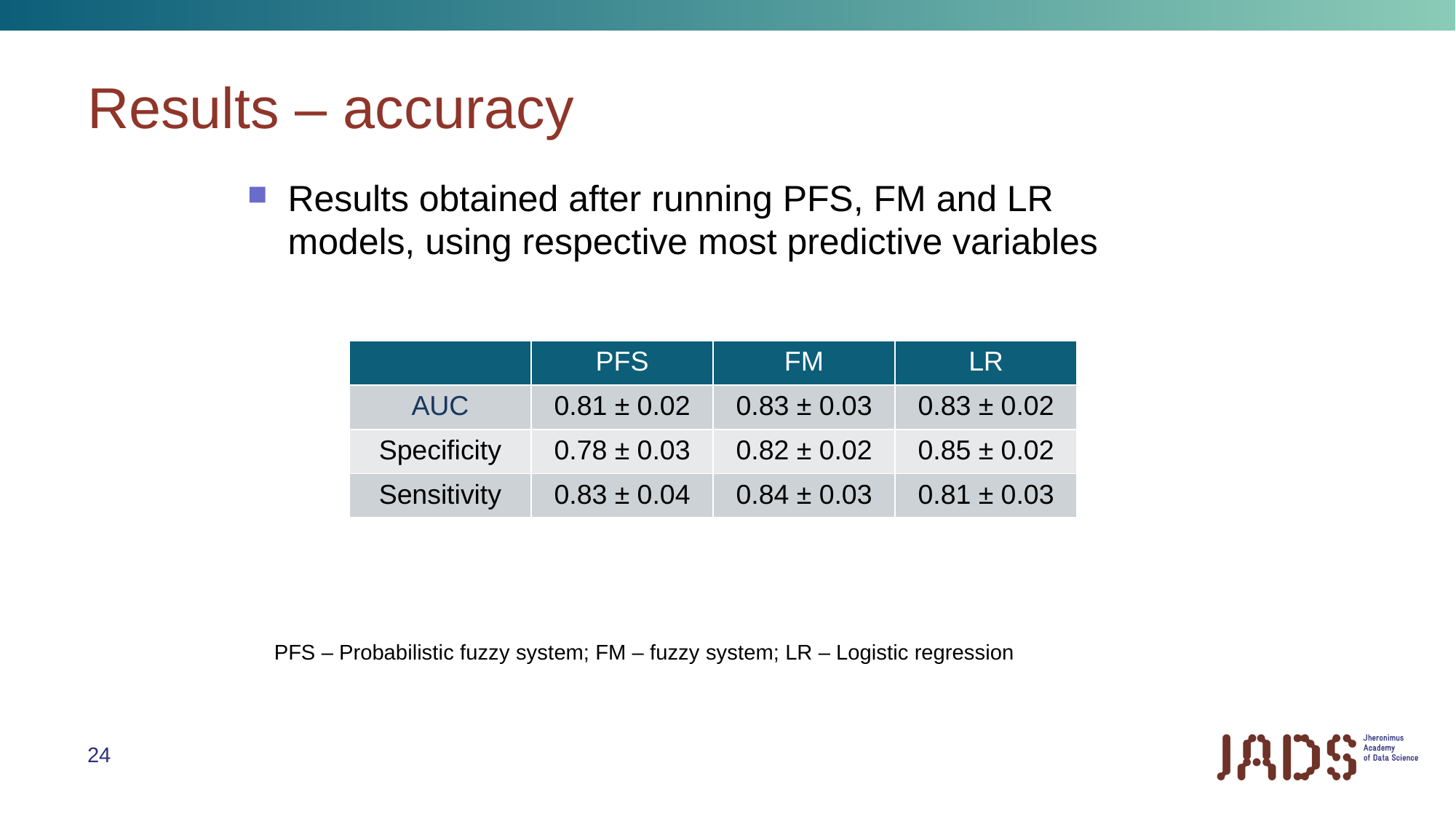

# Results – accuracy
Results obtained after running PFS, FM and LR models, using respective most predictive variables

|  | PFS | FM | LR |
| --- | --- | --- | --- |
| AUC | 0.81 ± 0.02 | 0.83 ± 0.03 | 0.83 ± 0.02 |
| Specificity | 0.78 ± 0.03 | 0.82 ± 0.02 | 0.85 ± 0.02 |
| Sensitivity | 0.83 ± 0.04 | 0.84 ± 0.03 | 0.81 ± 0.03 |
PFS – Probabilistic fuzzy system; FM – fuzzy system; LR – Logistic regression
24